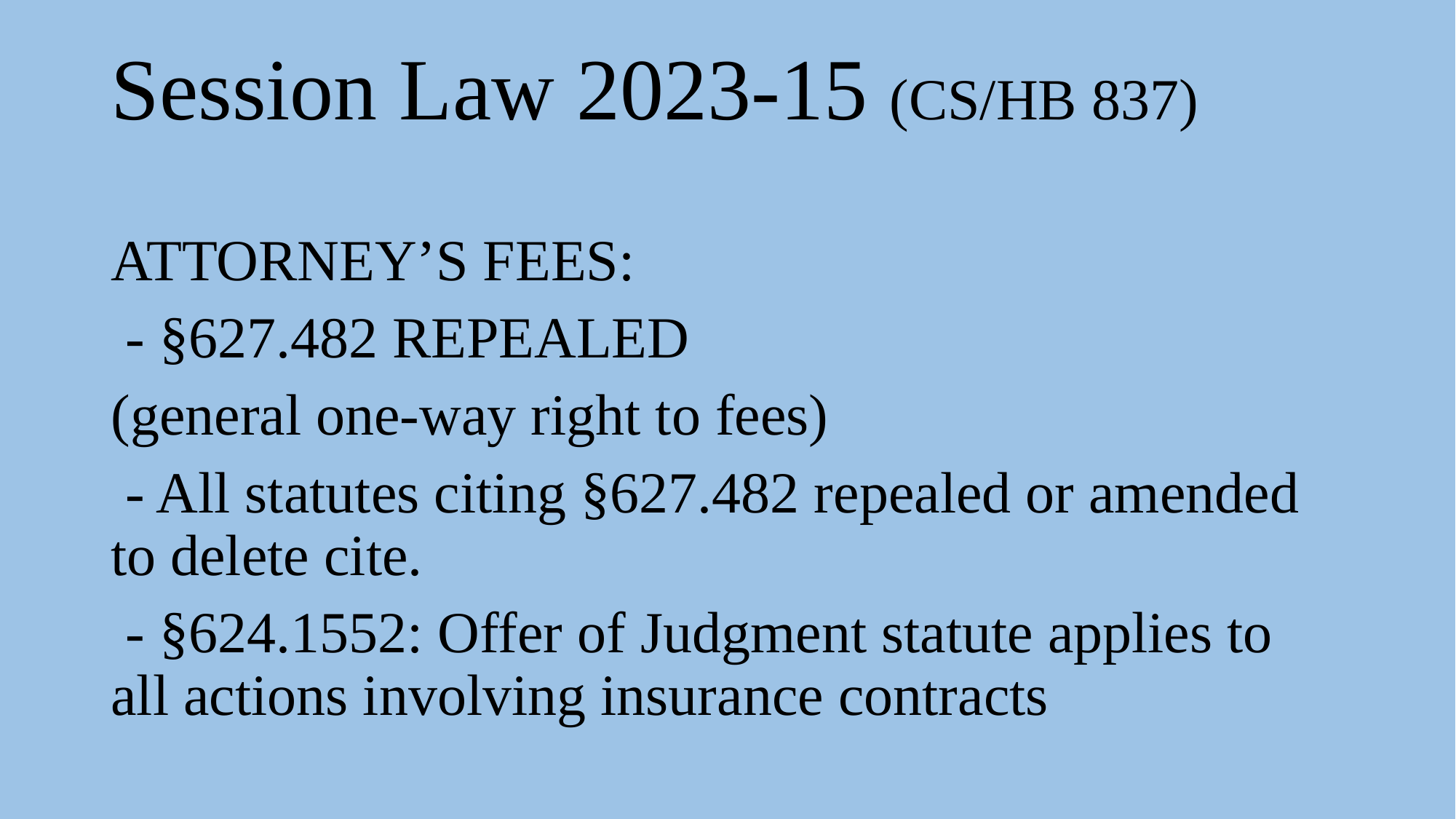

Session Law 2023-15 (CS/HB 837)

ATTORNEY’S FEES:
 - §627.482 REPEALED
(general one-way right to fees)
 - All statutes citing §627.482 repealed or amended to delete cite.
 - §624.1552: Offer of Judgment statute applies to all actions involving insurance contracts